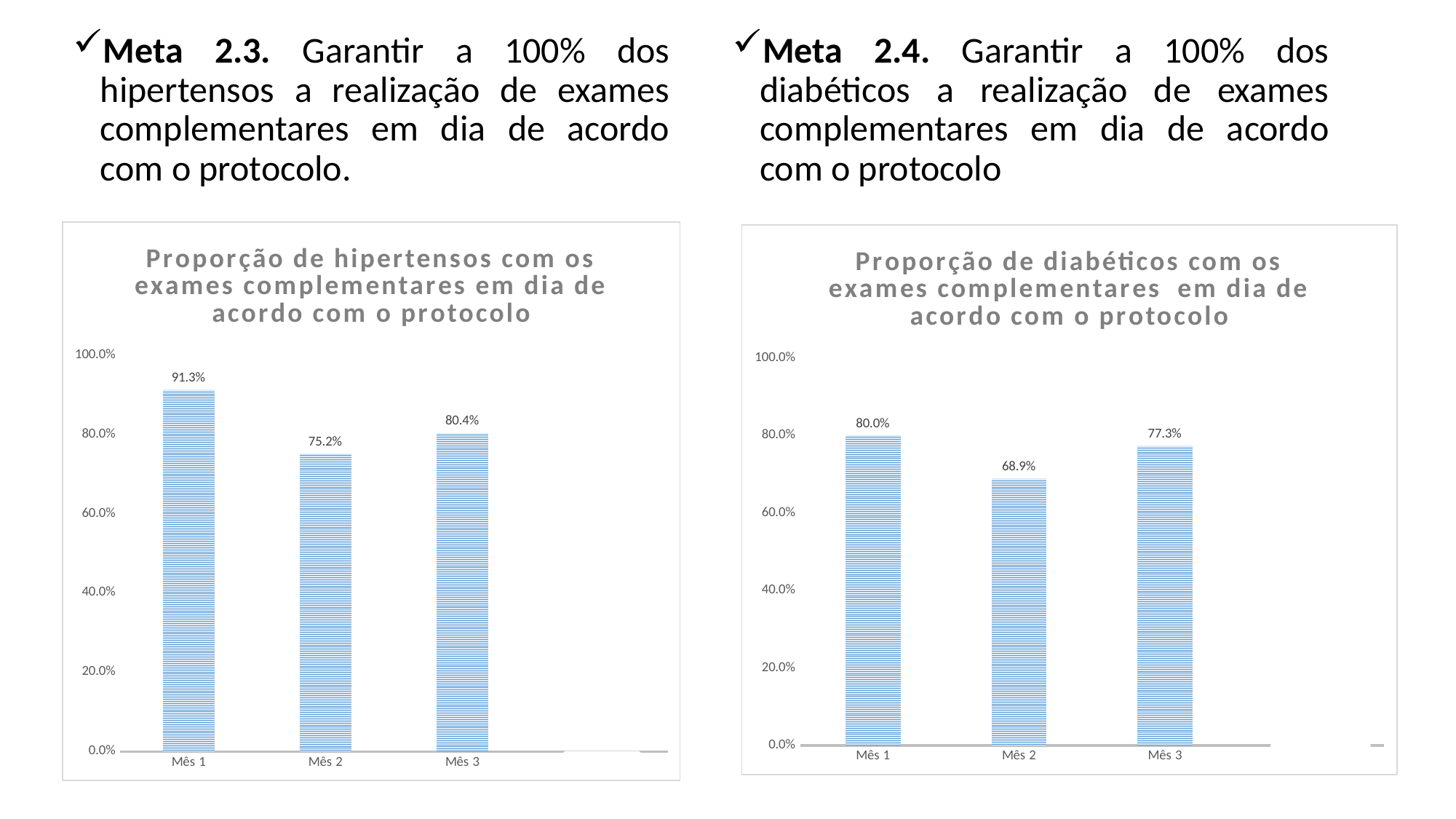

Meta 2.3. Garantir a 100% dos hipertensos a realização de exames complementares em dia de acordo com o protocolo.
Meta 2.4. Garantir a 100% dos diabéticos a realização de exames complementares em dia de acordo com o protocolo

### Chart: Proporção de hipertensos com os exames complementares em dia de acordo com o protocolo

| Category | Proporção de hipertensos com os exames complementares em dia de acordo com o protocolo |
|---|---|
| Mês 1 | 0.9130434782608695 |
| Mês 2 | 0.7522123893805309 |
| Mês 3 | 0.8036363636363636 |
| Mês 4 | 0.0 |

### Chart:

| Category | Proporção de diabéticos com os exames complementares  em dia de acordo com o protocolo |
|---|---|
| Mês 1 | 0.8 |
| Mês 2 | 0.6885245901639344 |
| Mês 3 | 0.7730496453900709 |
| Mês 4 | 0.0 |